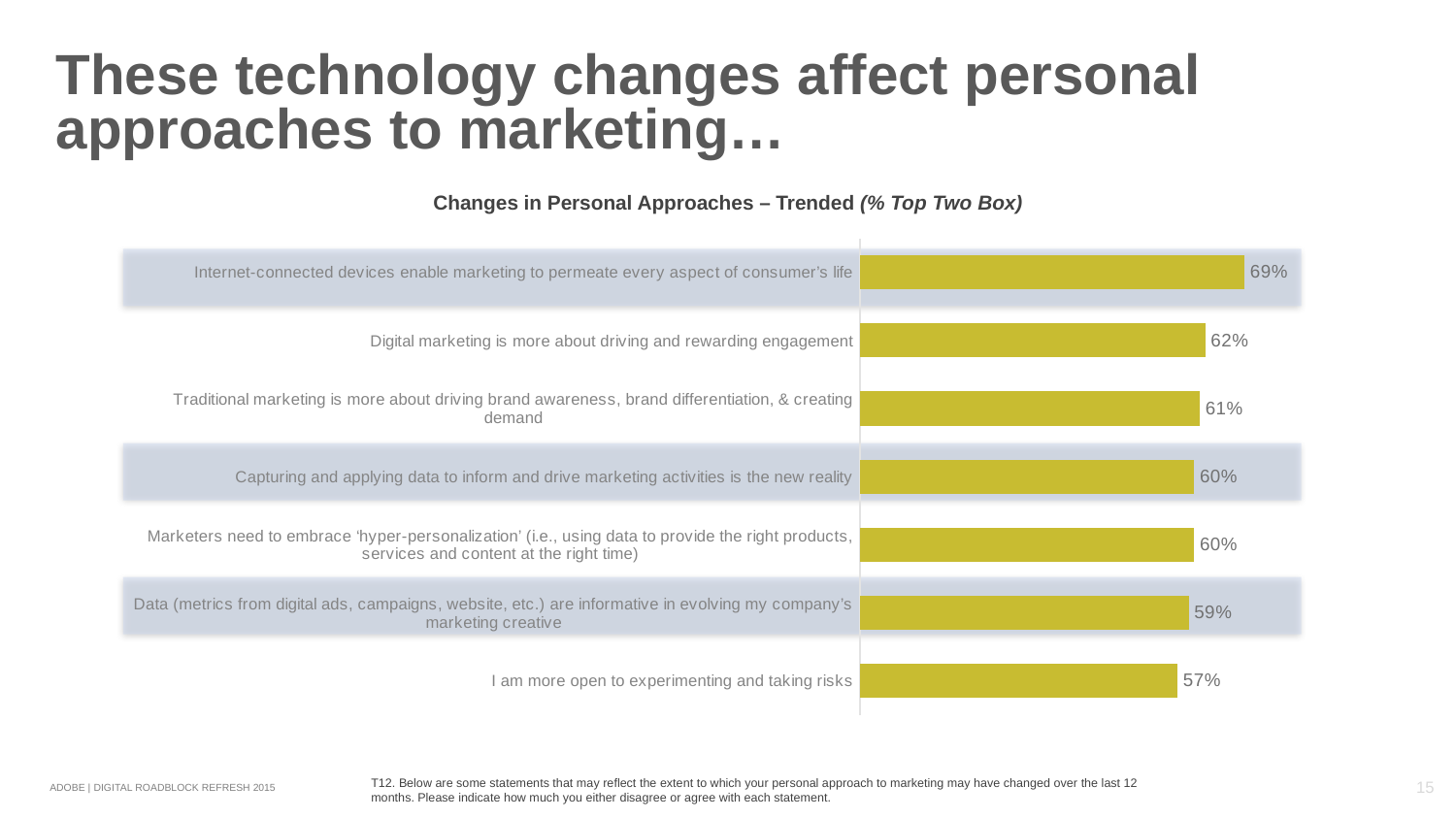

# These technology changes affect personal approaches to marketing…
Changes in Personal Approaches – Trended (% Top Two Box)

### Chart

| Category | Total |
|---|---|
| I am more open to experimenting and taking risks | 0.57 |
| Data (metrics from digital ads, campaigns, website, etc.) are informative in evolving my company’s marketing creative | 0.59 |
| Marketers need to embrace ‘hyper-personalization’ (i.e., using data to provide the right products, services and content at the right time) | 0.6 |
| Capturing and applying data to inform and drive marketing activities is the new reality | 0.6 |
| Traditional marketing is more about driving brand awareness, brand differentiation, & creating demand | 0.61 |
| Digital marketing is more about driving and rewarding engagement | 0.62 |
| Internet-connected devices enable marketing to permeate every aspect of consumer’s life | 0.69 |

T12. Below are some statements that may reflect the extent to which your personal approach to marketing may have changed over the last 12 months. Please indicate how much you either disagree or agree with each statement.